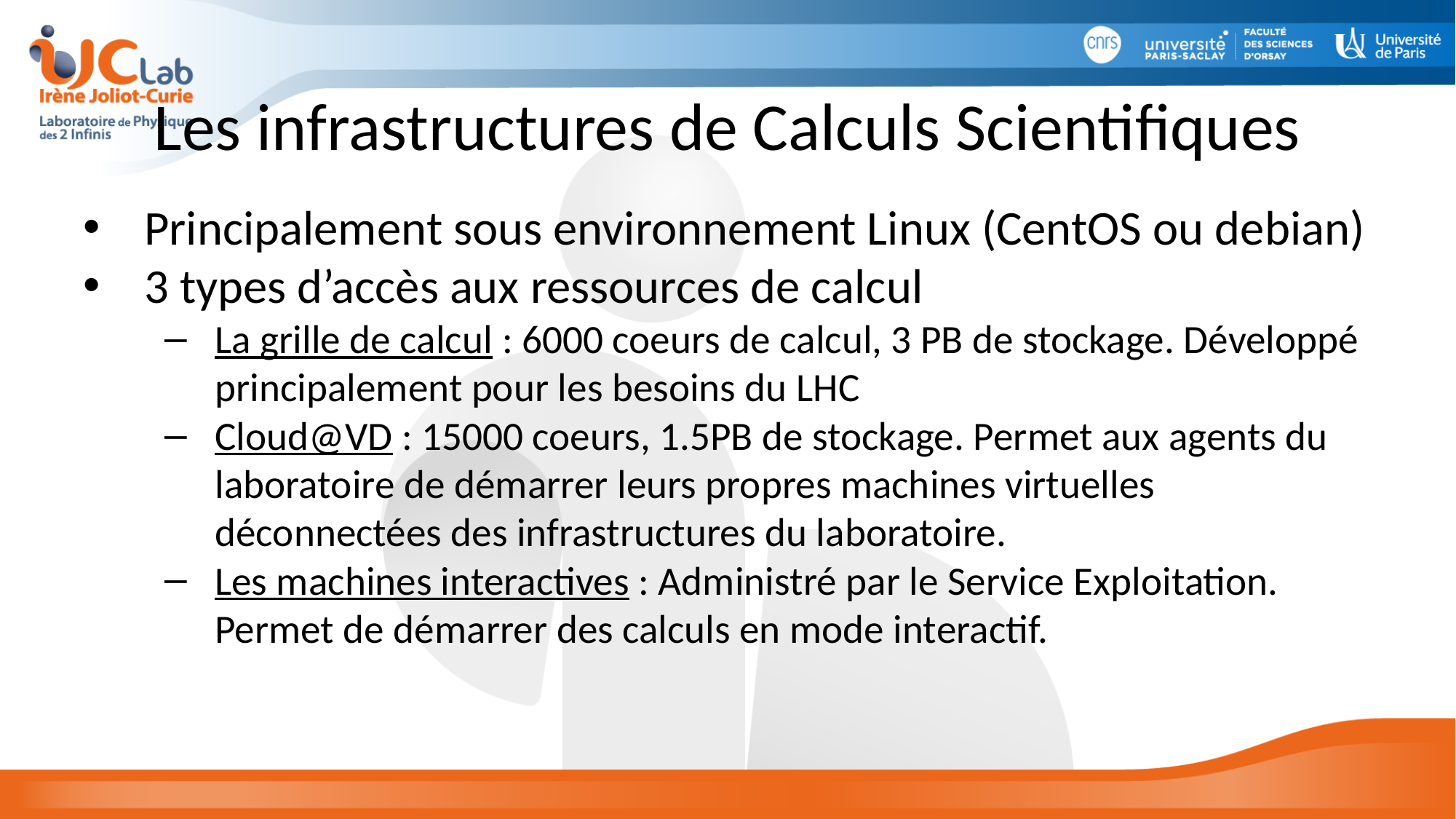

# Les infrastructures de Calculs Scientifiques
Principalement sous environnement Linux (CentOS ou debian)
3 types d’accès aux ressources de calcul
La grille de calcul : 6000 coeurs de calcul, 3 PB de stockage. Développé principalement pour les besoins du LHC
Cloud@VD : 15000 coeurs, 1.5PB de stockage. Permet aux agents du laboratoire de démarrer leurs propres machines virtuelles déconnectées des infrastructures du laboratoire.
Les machines interactives : Administré par le Service Exploitation. Permet de démarrer des calculs en mode interactif.